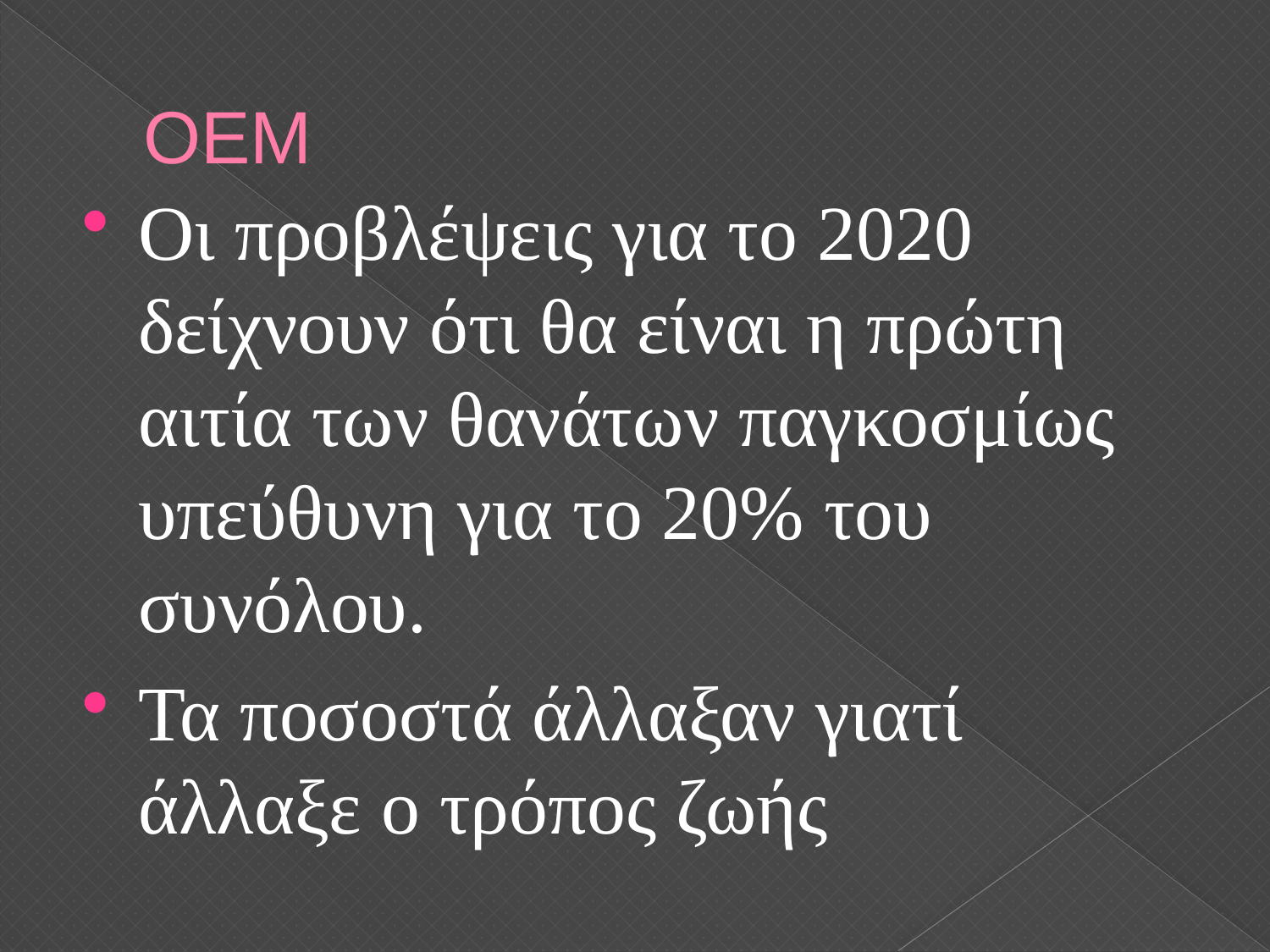

# ΟΕΜ
Οι προβλέψεις για το 2020 δείχνουν ότι θα είναι η πρώτη αιτία των θανάτων παγκοσμίως υπεύθυνη για το 20% του συνόλου.
Τα ποσοστά άλλαξαν γιατί άλλαξε ο τρόπος ζωής